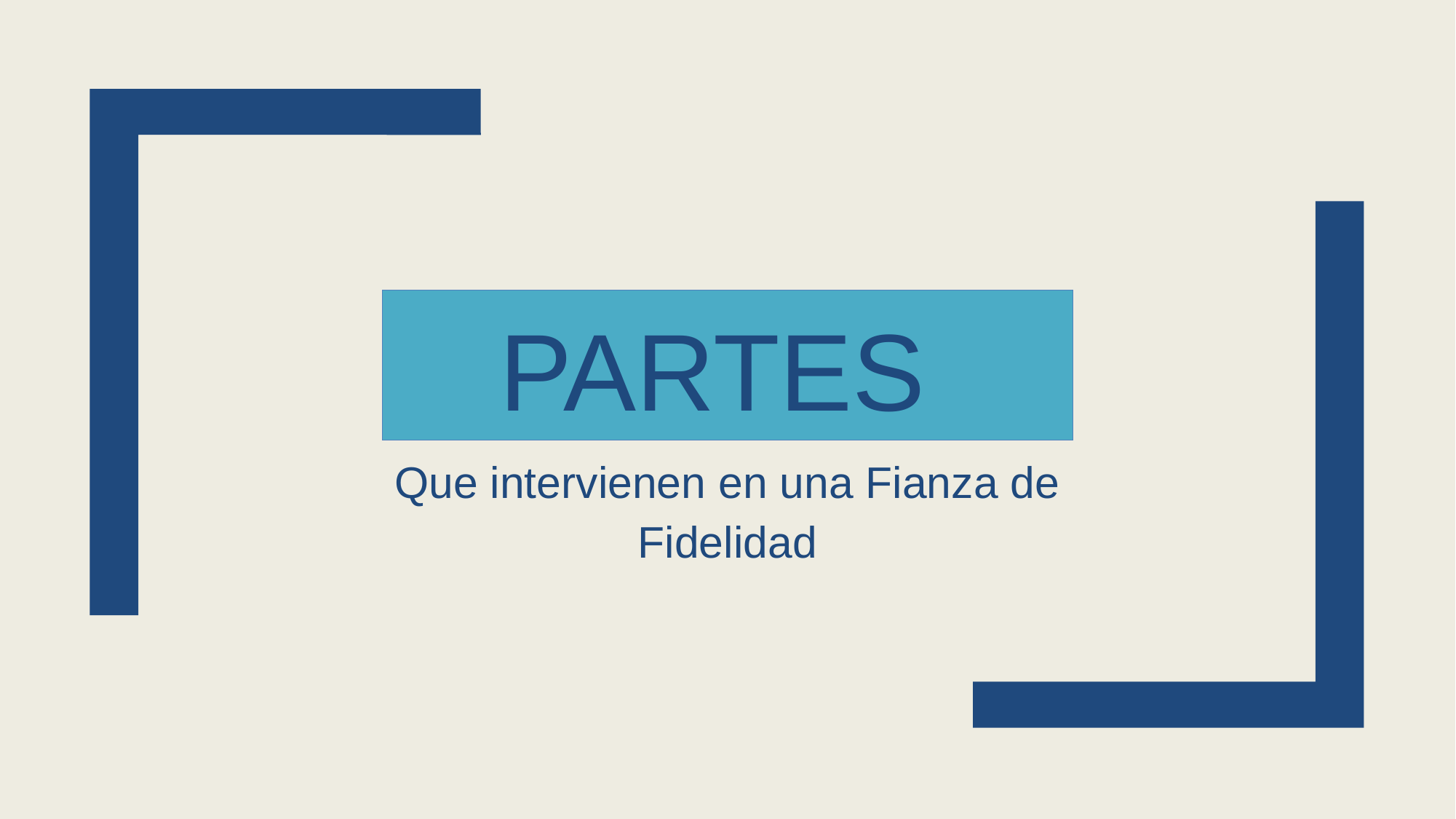

# PARTES
Que intervienen en una Fianza de Fidelidad